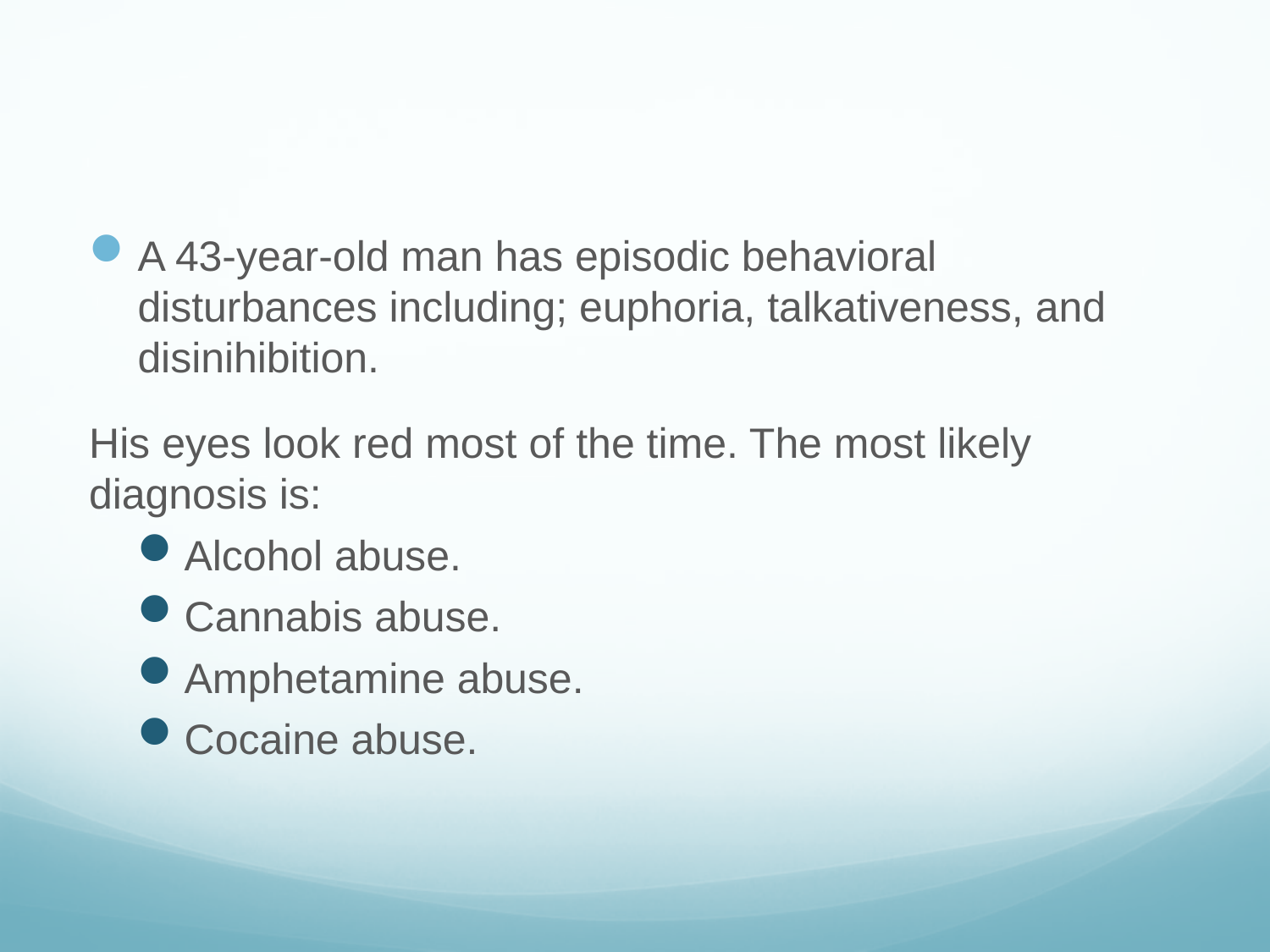

A 43-year-old man has episodic behavioral disturbances including; euphoria, talkativeness, and disinihibition.
His eyes look red most of the time. The most likely diagnosis is:
Alcohol abuse.
Cannabis abuse.
Amphetamine abuse.
Cocaine abuse.